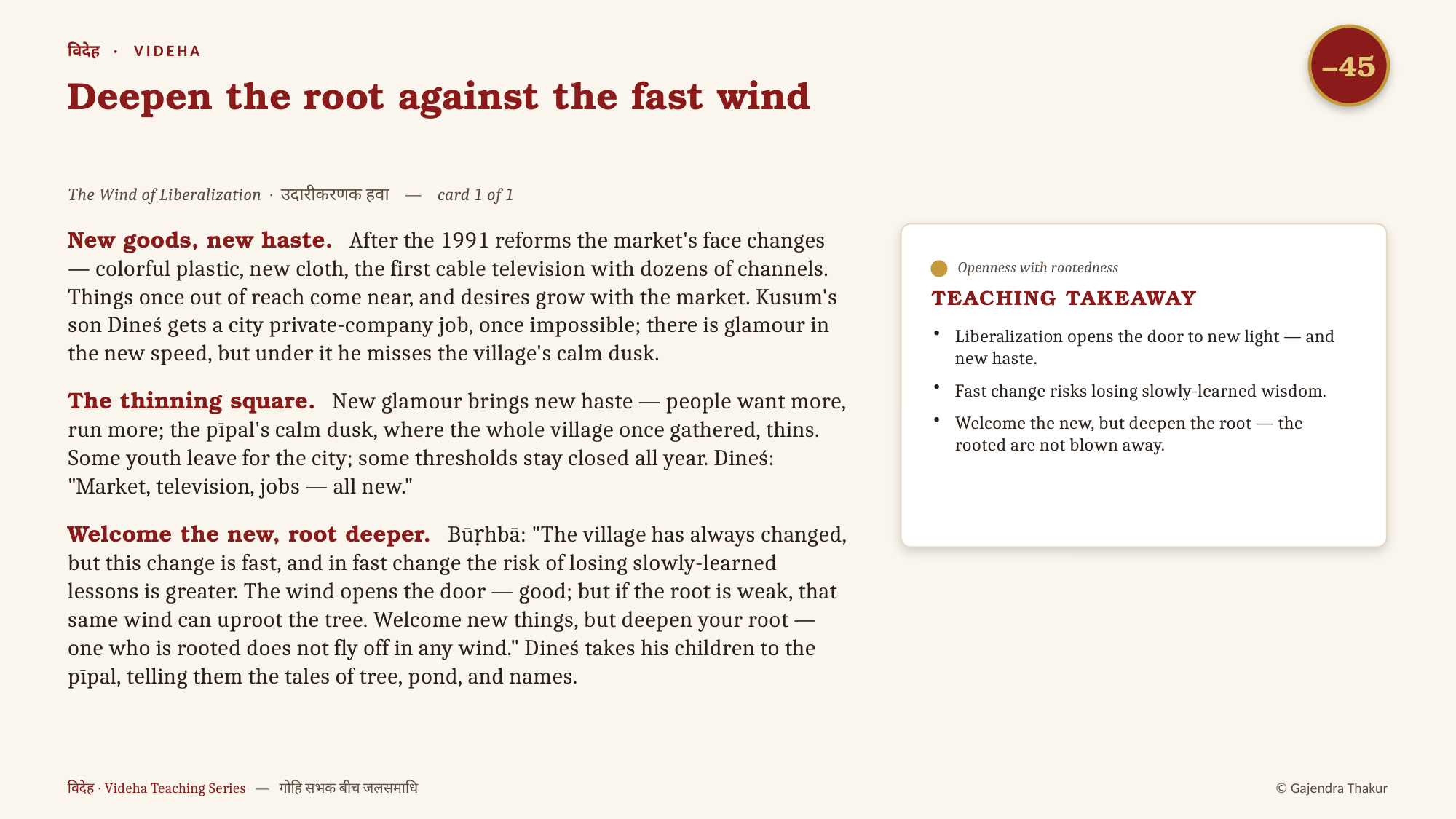

−45
विदेह  ·  VIDEHA
Deepen the root against the fast wind
The Wind of Liberalization  ·  उदारीकरणक हवा    —    card 1 of 1
New goods, new haste.  After the 1991 reforms the market's face changes — colorful plastic, new cloth, the first cable television with dozens of channels. Things once out of reach come near, and desires grow with the market. Kusum's son Dineś gets a city private-company job, once impossible; there is glamour in the new speed, but under it he misses the village's calm dusk.
The thinning square.  New glamour brings new haste — people want more, run more; the pīpal's calm dusk, where the whole village once gathered, thins. Some youth leave for the city; some thresholds stay closed all year. Dineś: "Market, television, jobs — all new."
Welcome the new, root deeper.  Būṛhbā: "The village has always changed, but this change is fast, and in fast change the risk of losing slowly-learned lessons is greater. The wind opens the door — good; but if the root is weak, that same wind can uproot the tree. Welcome new things, but deepen your root — one who is rooted does not fly off in any wind." Dineś takes his children to the pīpal, telling them the tales of tree, pond, and names.

Openness with rootedness

TEACHING TAKEAWAY
Liberalization opens the door to new light — and new haste.
Fast change risks losing slowly-learned wisdom.
Welcome the new, but deepen the root — the rooted are not blown away.
विदेह · Videha Teaching Series   —   गोहि सभक बीच जलसमाधि
© Gajendra Thakur